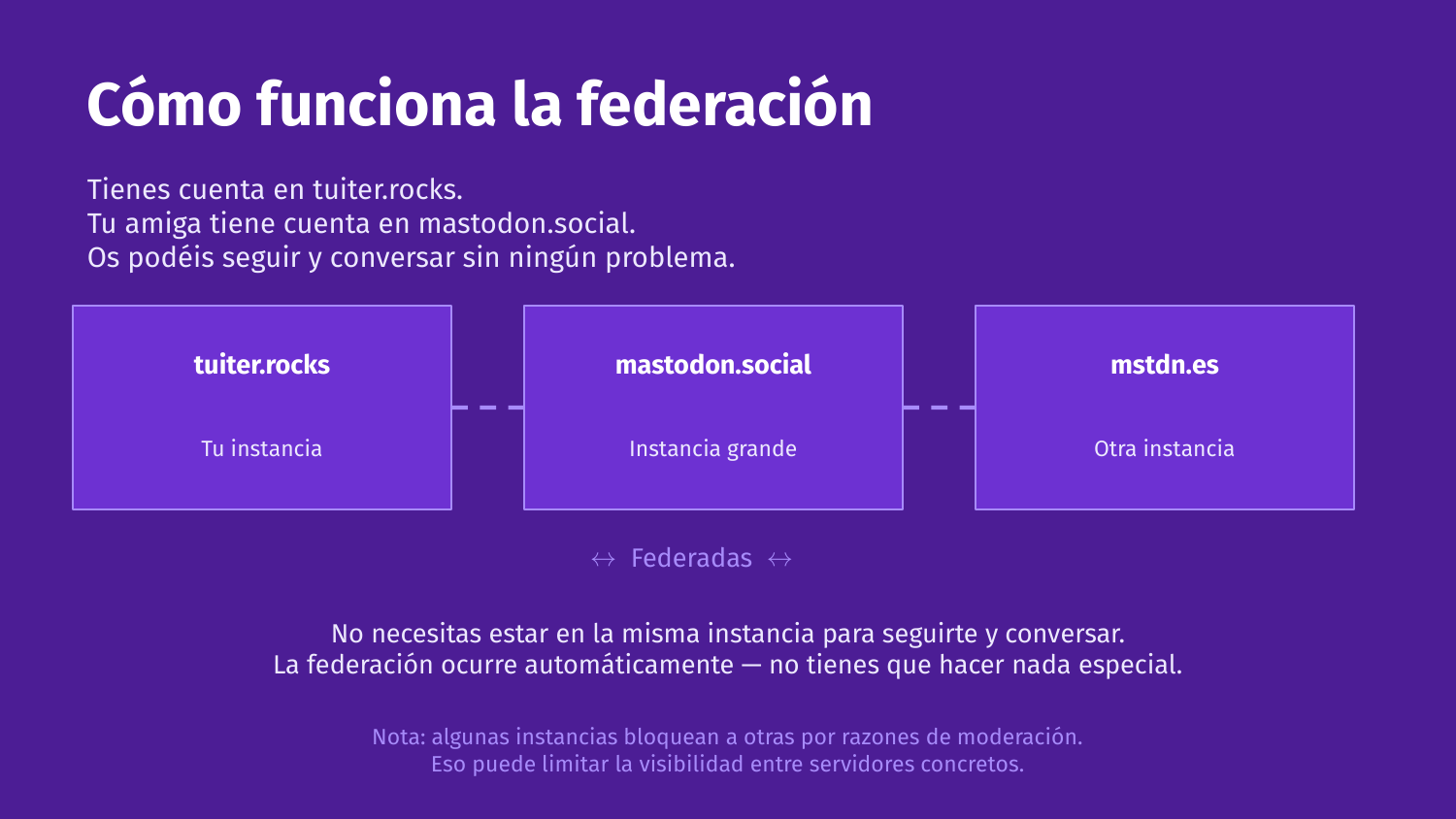

Cómo funciona la federación
Tienes cuenta en tuiter.rocks.
Tu amiga tiene cuenta en mastodon.social.
Os podéis seguir y conversar sin ningún problema.

tuiter.rocks
mastodon.social
mstdn.es
Tu instancia
Instancia grande
Otra instancia

↔  Federadas  ↔
No necesitas estar en la misma instancia para seguirte y conversar.
La federación ocurre automáticamente — no tienes que hacer nada especial.
Nota: algunas instancias bloquean a otras por razones de moderación.
Eso puede limitar la visibilidad entre servidores concretos.